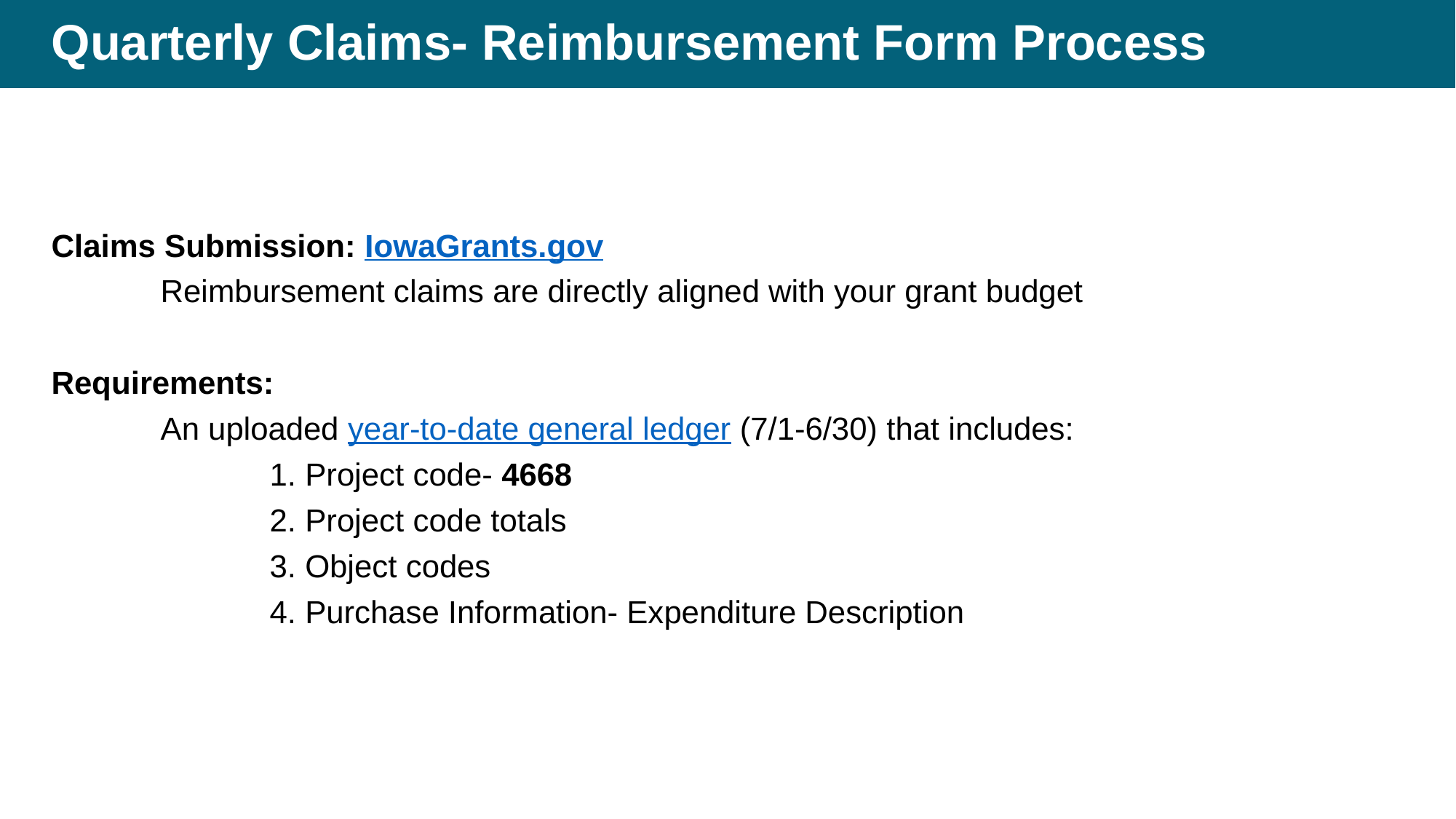

# Quarterly Claims- Reimbursement Form Process

Claims Submission: IowaGrants.gov
	Reimbursement claims are directly aligned with your grant budget

Requirements:
	An uploaded year-to-date general ledger (7/1-6/30) that includes:
		1. Project code- 4668
		2. Project code totals
		3. Object codes
		4. Purchase Information- Expenditure Description